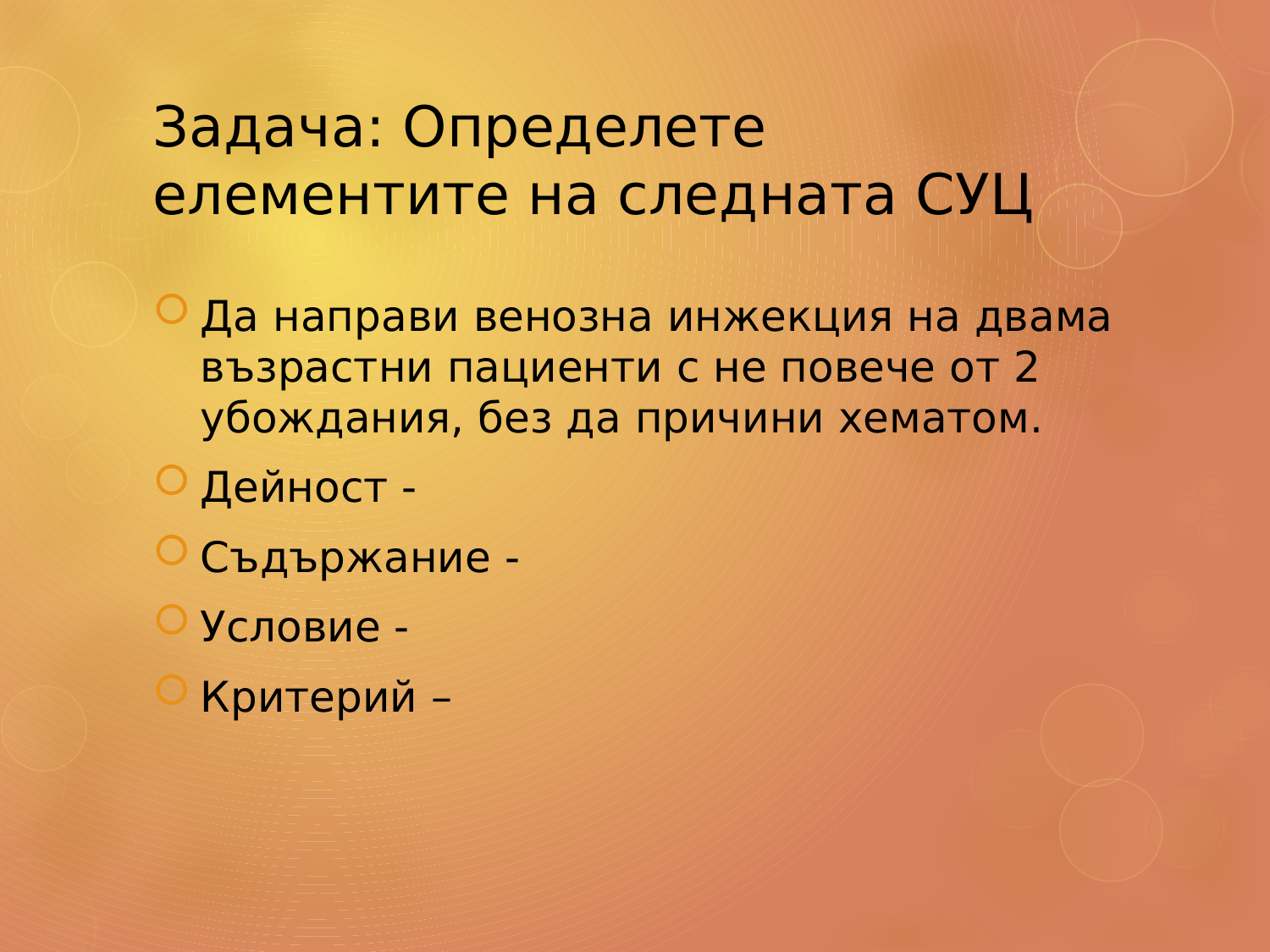

# Задача: Определете елементите на следната СУЦ
Да направи венозна инжекция на двама възрастни пациенти с не повече от 2 убождания, без да причини хематом.
Дейност -
Съдържание -
Условие -
Критерий –